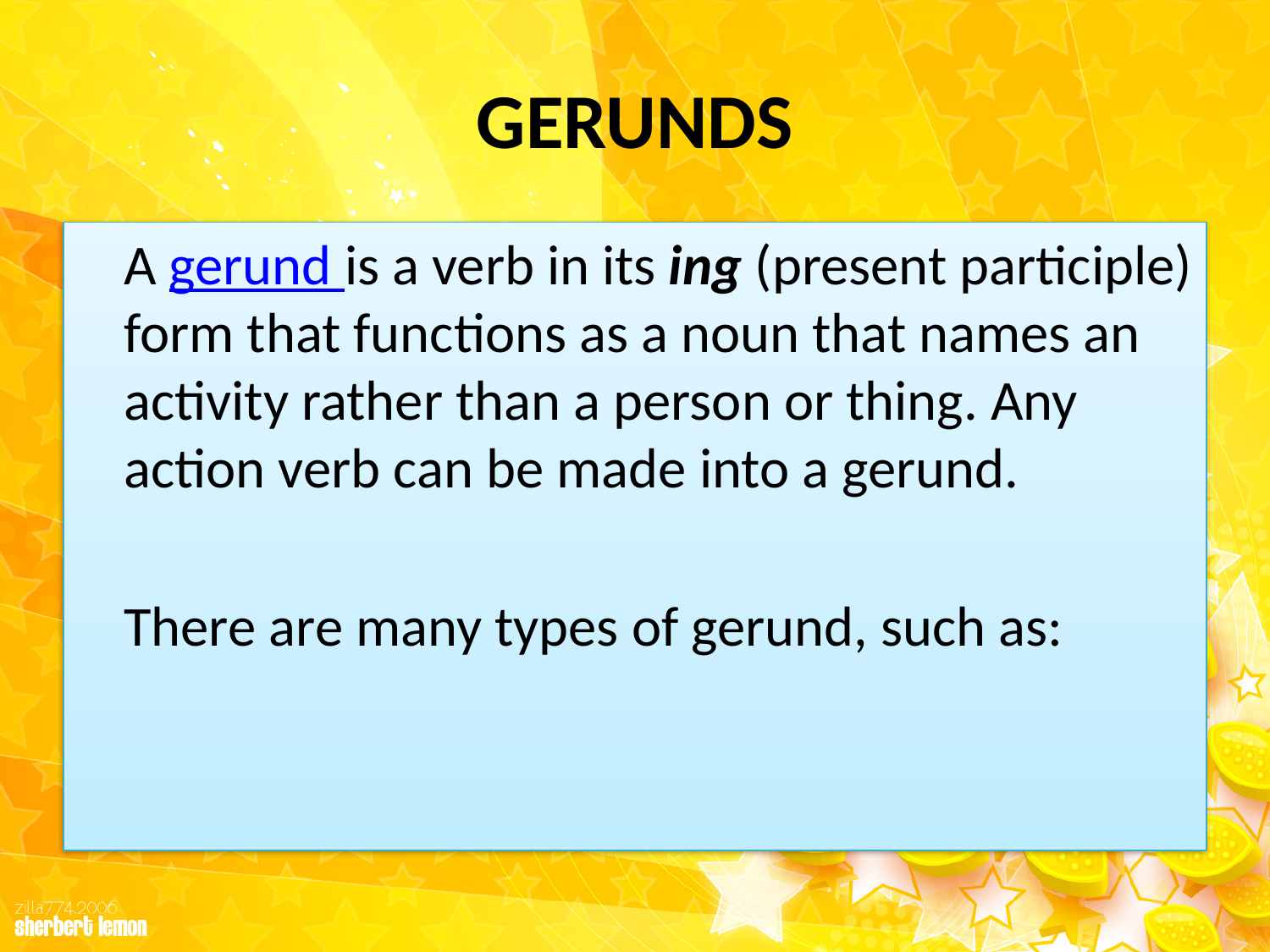

# GERUNDS
	A gerund is a verb in its ing (present participle) form that functions as a noun that names an activity rather than a person or thing. Any action verb can be made into a gerund.

	There are many types of gerund, such as: